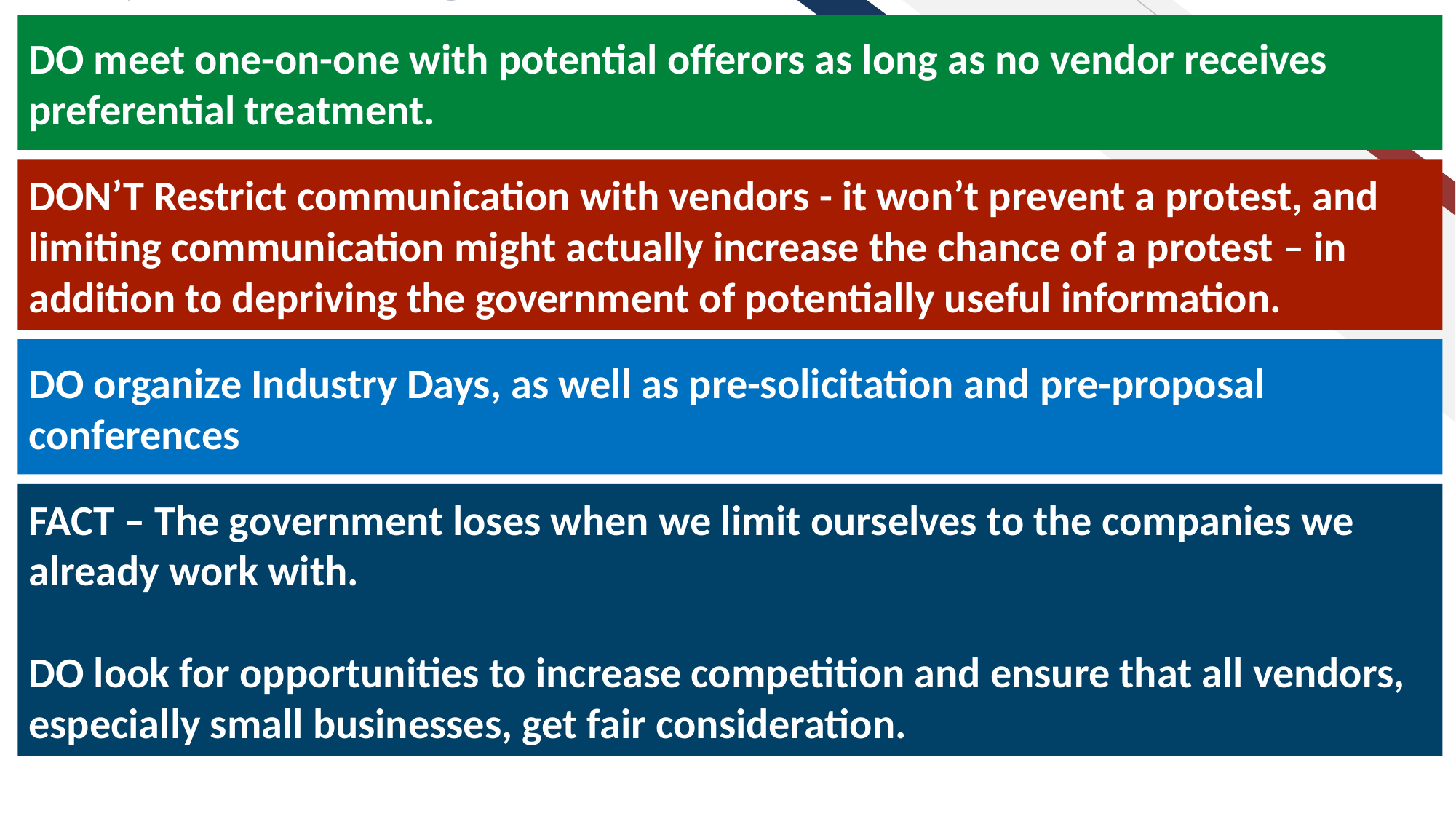

Myth Busting Continued
DO meet one-on-one with potential offerors as long as no vendor receives preferential treatment.
DON’T Restrict communication with vendors - it won’t prevent a protest, and limiting communication might actually increase the chance of a protest – in addition to depriving the government of potentially useful information.
DO organize Industry Days, as well as pre-solicitation and pre-proposal conferences
FACT – The government loses when we limit ourselves to the companies we already work with.

DO look for opportunities to increase competition and ensure that all vendors, especially small businesses, get fair consideration.